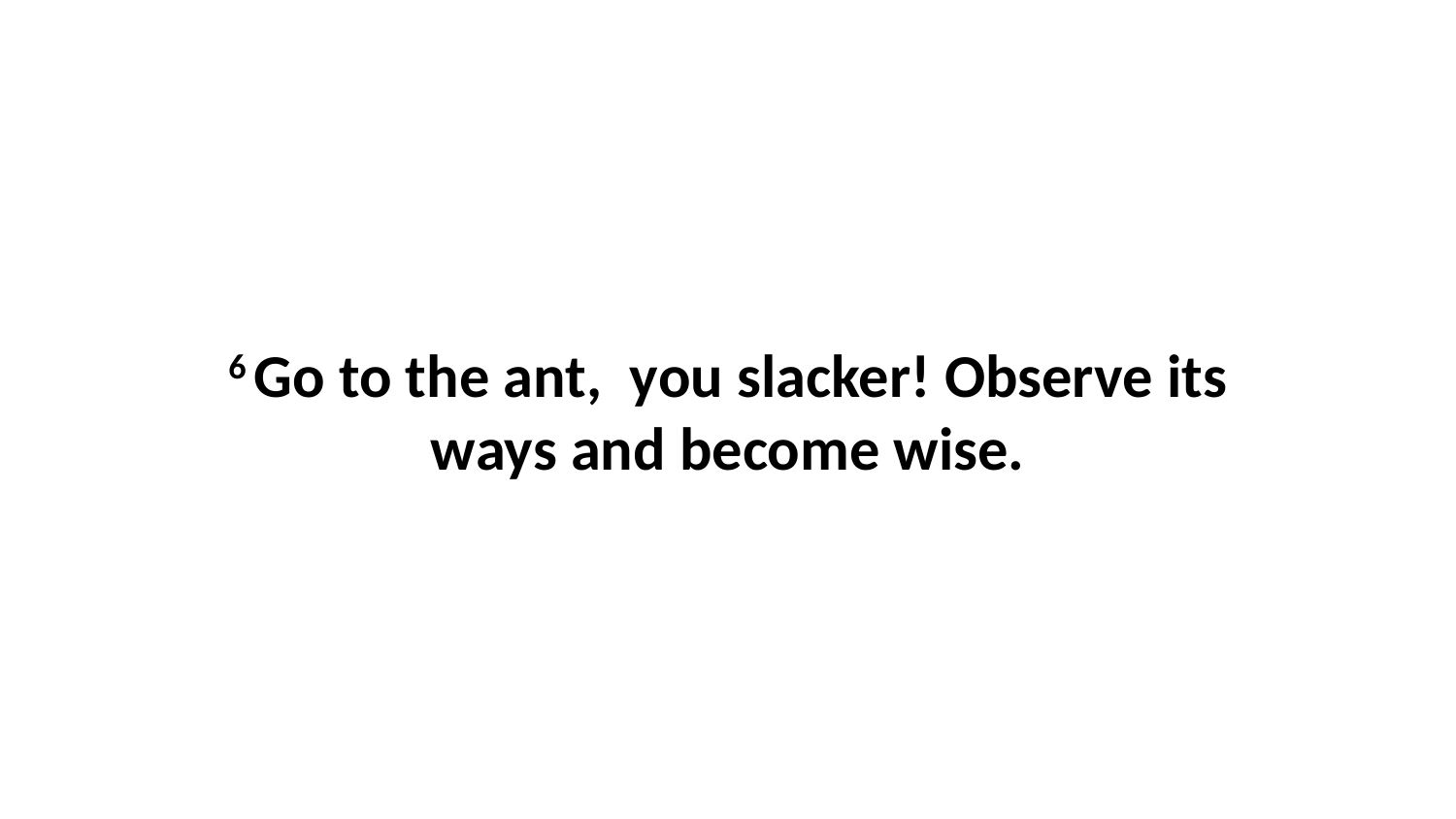

6 Go to the ant,  you slacker! Observe its ways and become wise.